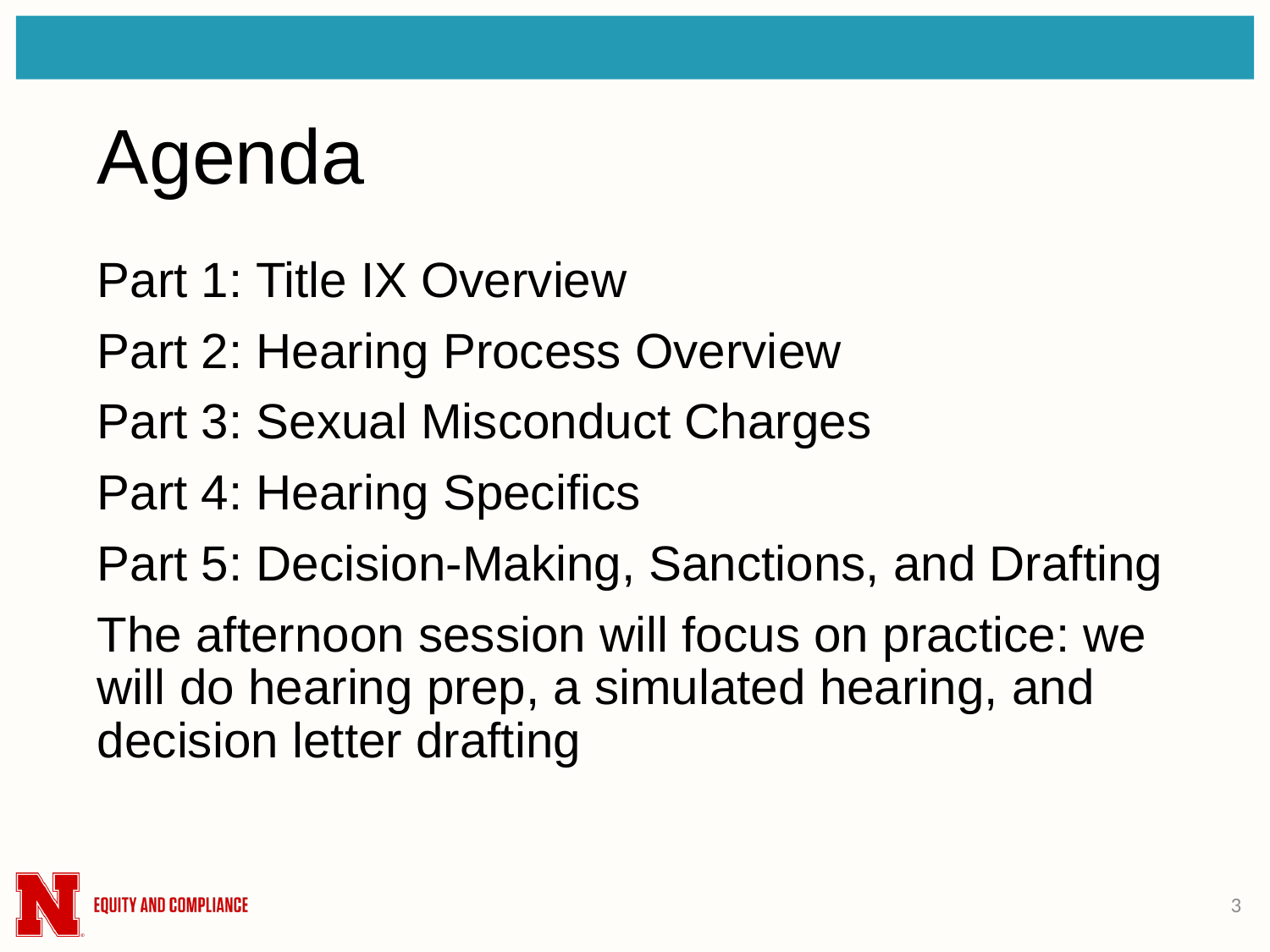

# Agenda
Part 1: Title IX Overview
Part 2: Hearing Process Overview
Part 3: Sexual Misconduct Charges
Part 4: Hearing Specifics
Part 5: Decision-Making, Sanctions, and Drafting
The afternoon session will focus on practice: we will do hearing prep, a simulated hearing, and decision letter drafting
3